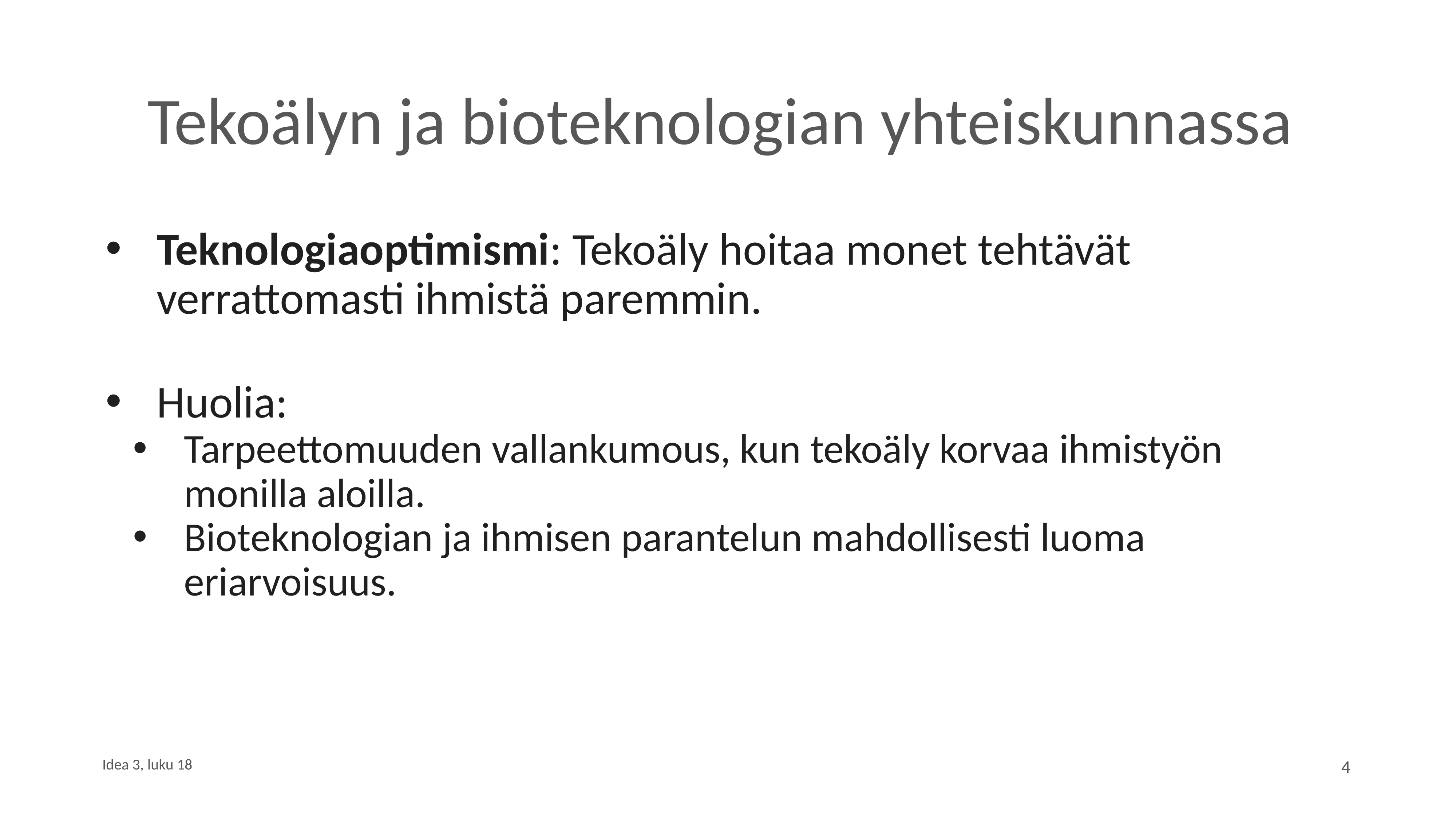

# Tekoälyn ja bioteknologian yhteiskunnassa
Teknologiaoptimismi: Tekoäly hoitaa monet tehtävät verrattomasti ihmistä paremmin.
Huolia:
Tarpeettomuuden vallankumous, kun tekoäly korvaa ihmistyön monilla aloilla.
Bioteknologian ja ihmisen parantelun mahdollisesti luoma eriarvoisuus.

Idea 3, luku 18
4